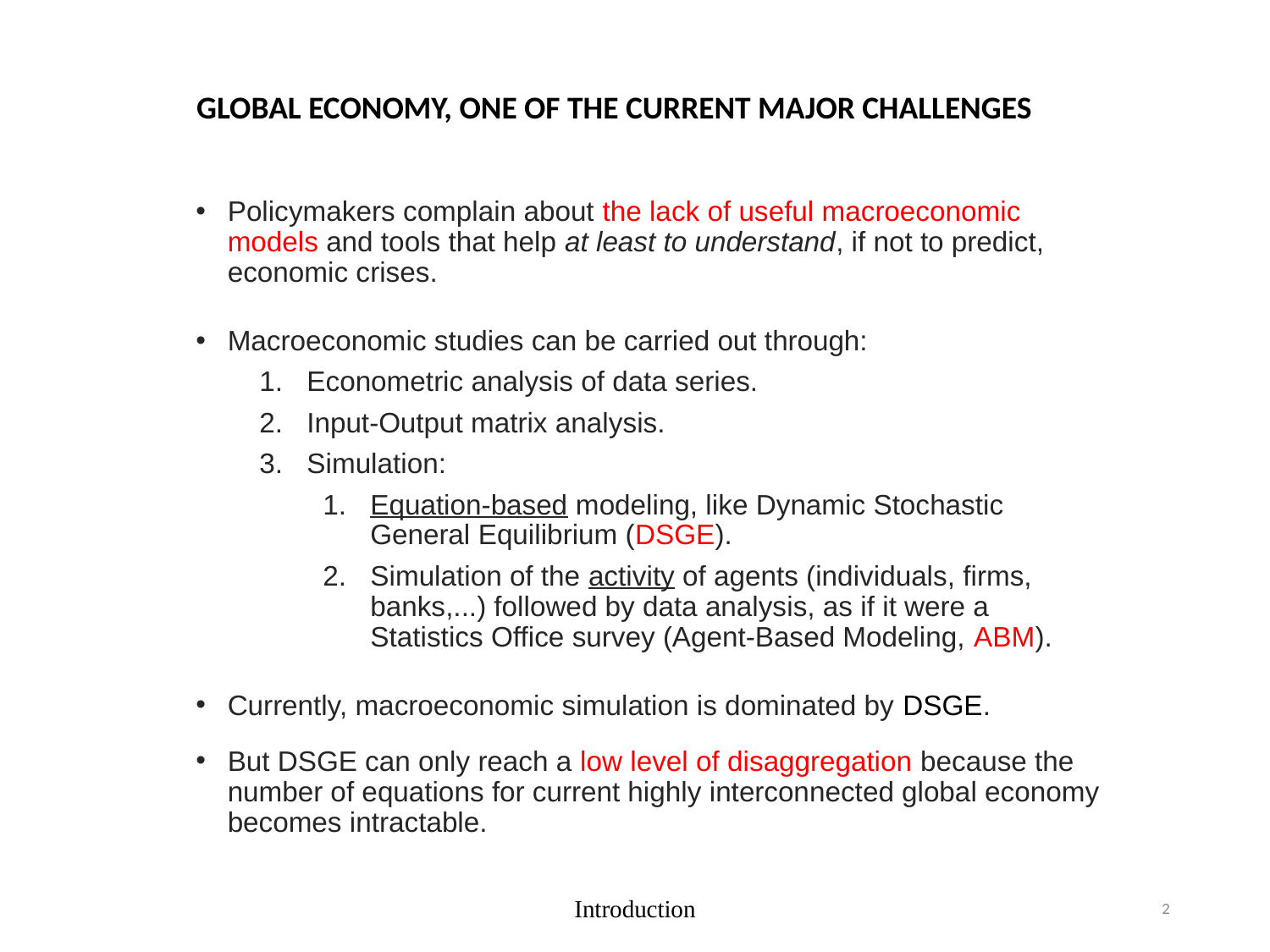

Global economy, one of the current major challenges
Policymakers complain about the lack of useful macroeconomic models and tools that help at least to understand, if not to predict, economic crises.
Macroeconomic studies can be carried out through:
Econometric analysis of data series.
Input-Output matrix analysis.
Simulation:
Equation-based modeling, like Dynamic Stochastic General Equilibrium (DSGE).
Simulation of the activity of agents (individuals, firms, banks,...) followed by data analysis, as if it were a Statistics Office survey (Agent-Based Modeling, ABM).
Currently, macroeconomic simulation is dominated by DSGE.
But DSGE can only reach a low level of disaggregation because the number of equations for current highly interconnected global economy becomes intractable.
Introduction
2